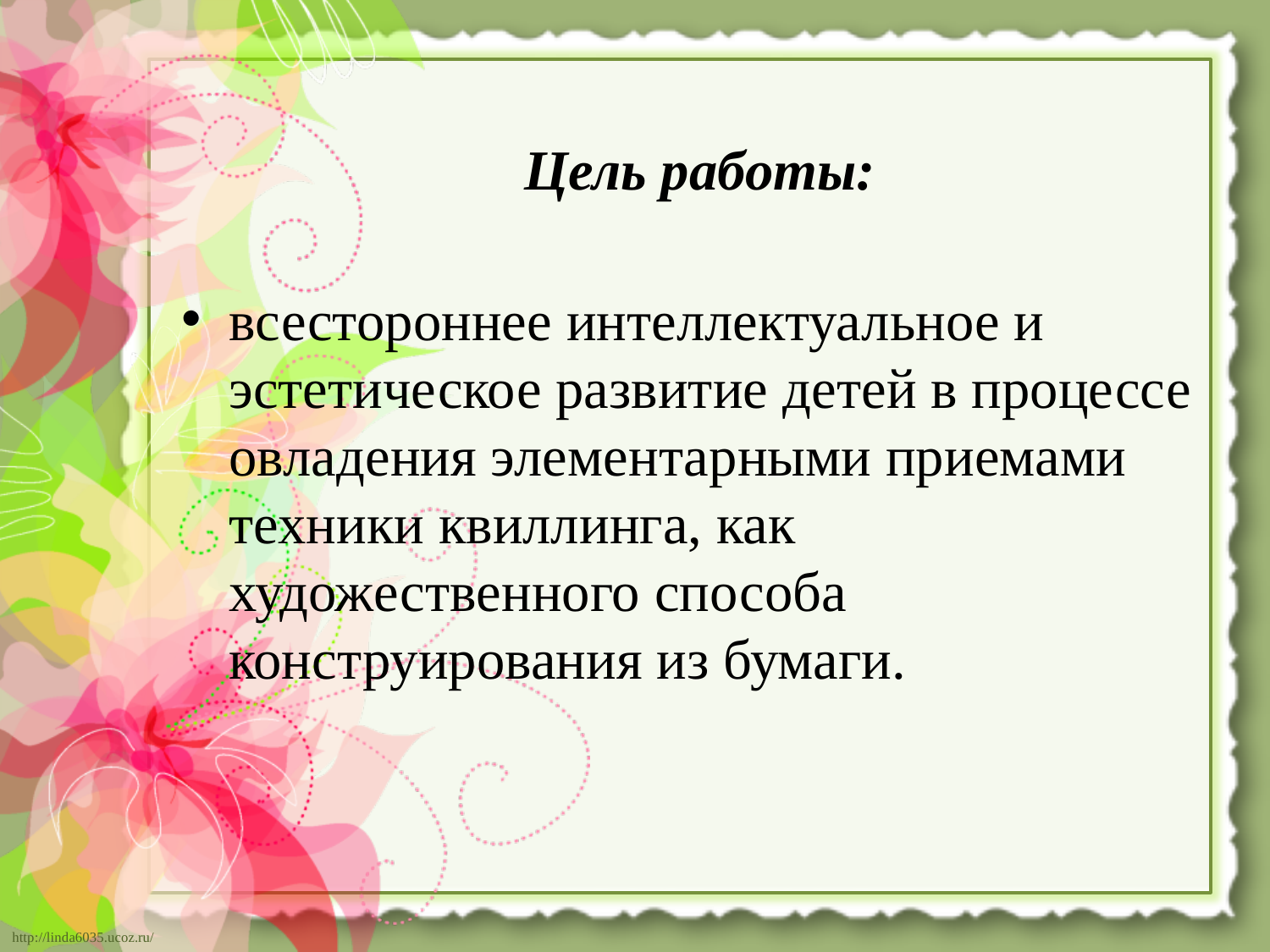

# Цель работы:
всестороннее интеллектуальное и эстетическое развитие детей в процессе овладения элементарными приемами техники квиллинга, как художественного способа конструирования из бумаги.